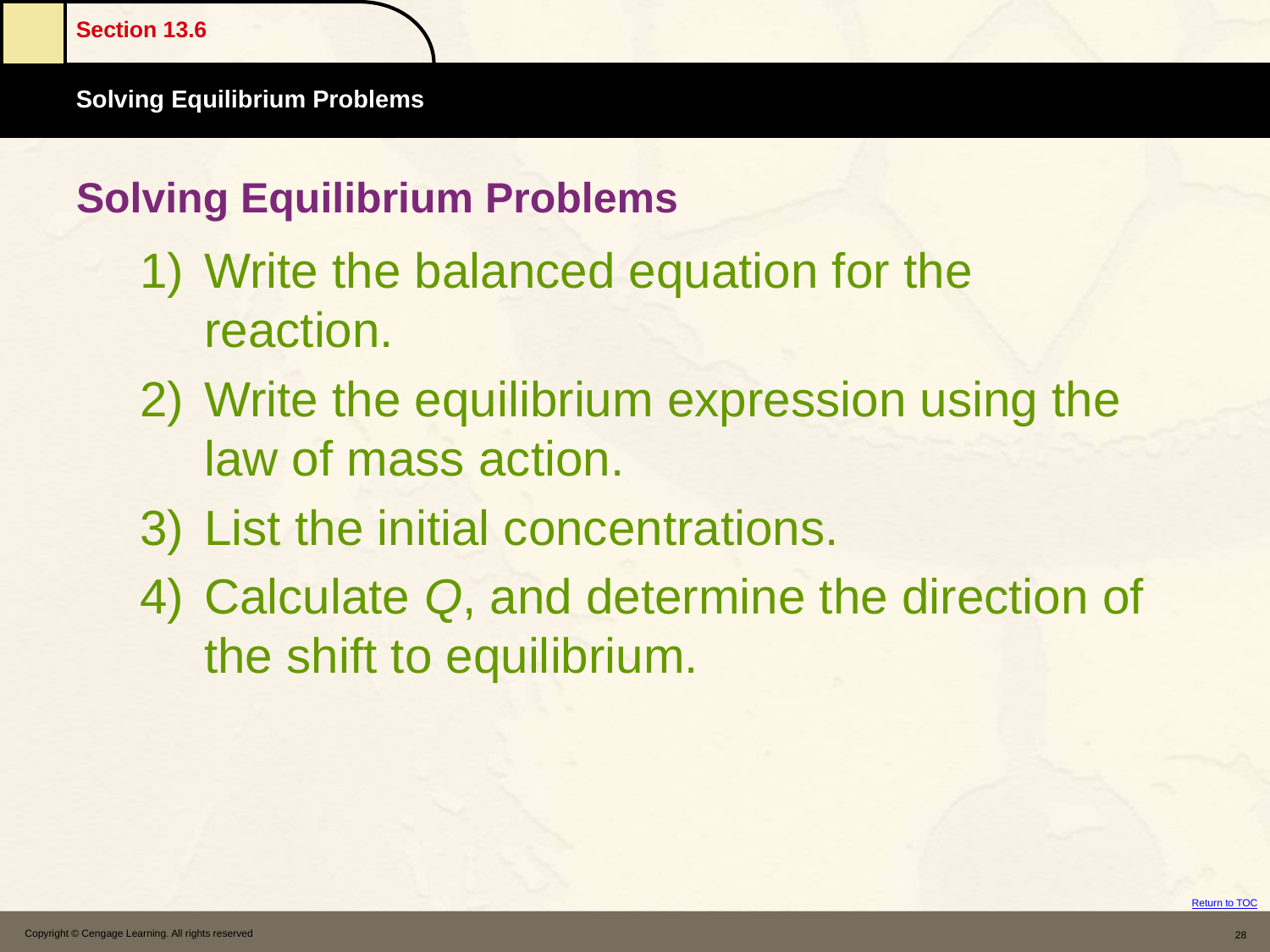

# Solving Equilibrium Problems
Write the balanced equation for the reaction.
Write the equilibrium expression using the law of mass action.
List the initial concentrations.
Calculate Q, and determine the direction of the shift to equilibrium.

Copyright © Cengage Learning. All rights reserved
28